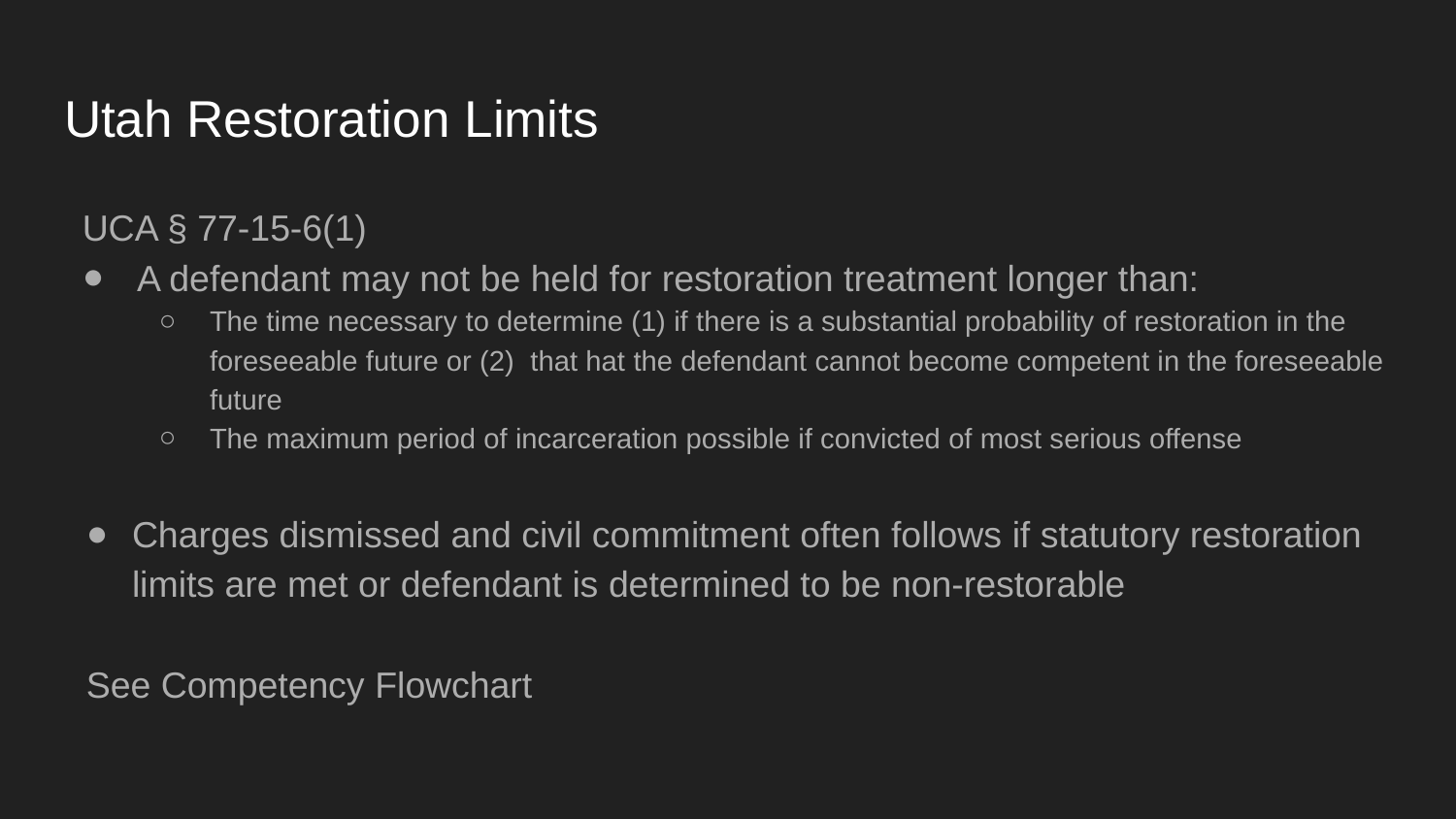

# Utah Restoration Limits
UCA § 77-15-6(1)
A defendant may not be held for restoration treatment longer than:
The time necessary to determine (1) if there is a substantial probability of restoration in the foreseeable future or (2)  that hat the defendant cannot become competent in the foreseeable future
The maximum period of incarceration possible if convicted of most serious offense

Charges dismissed and civil commitment often follows if statutory restoration limits are met or defendant is determined to be non-restorable

See Competency Flowchart